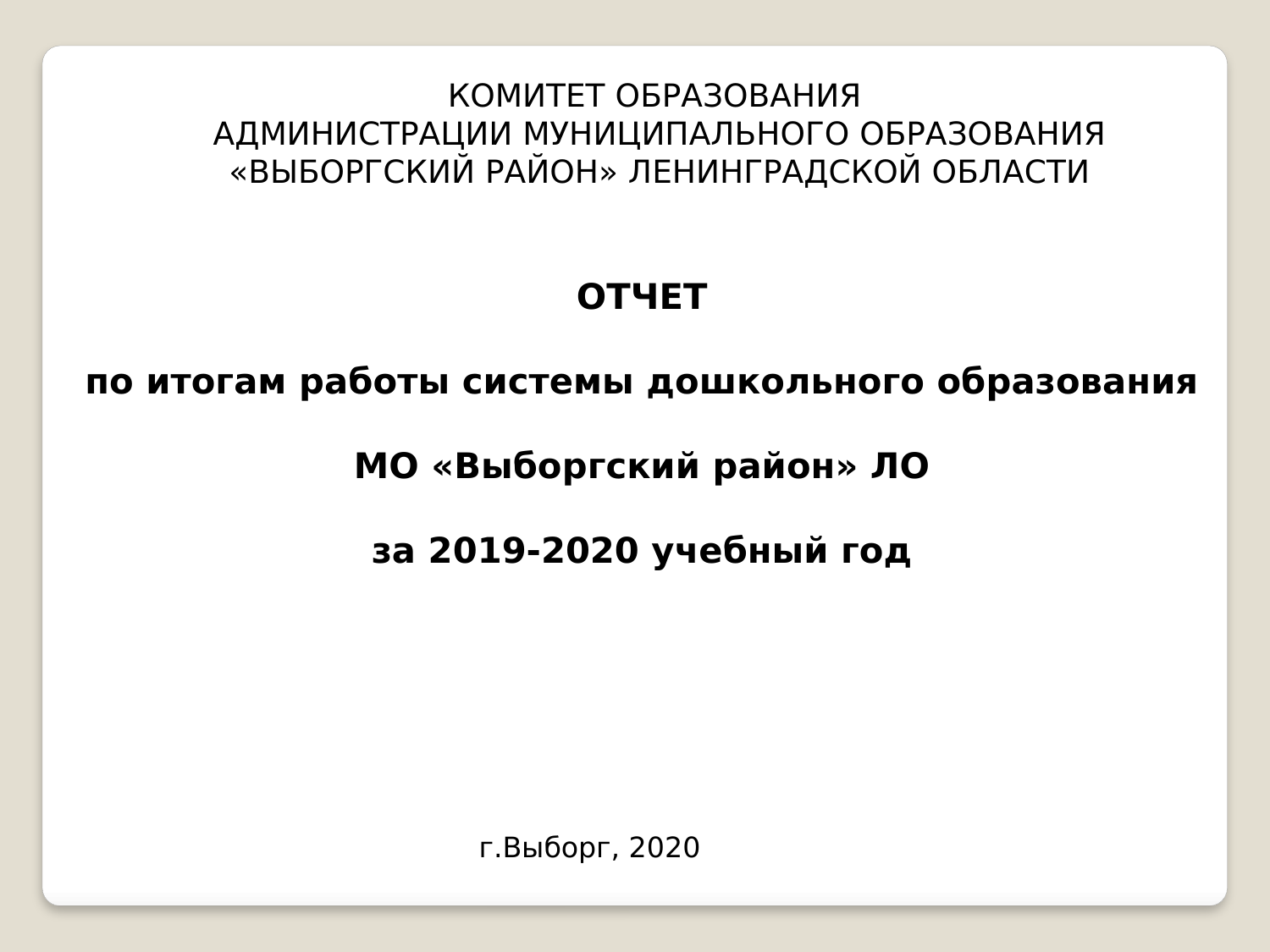

КОМИТЕТ ОБРАЗОВАНИЯ
АДМИНИСТРАЦИИ МУНИЦИПАЛЬНОГО ОБРАЗОВАНИЯ «ВЫБОРГСКИЙ РАЙОН» ЛЕНИНГРАДСКОЙ ОБЛАСТИ
ОТЧЕТ

по итогам работы системы дошкольного образования

МО «Выборгский район» ЛО

за 2019-2020 учебный год

г.Выборг, 2020